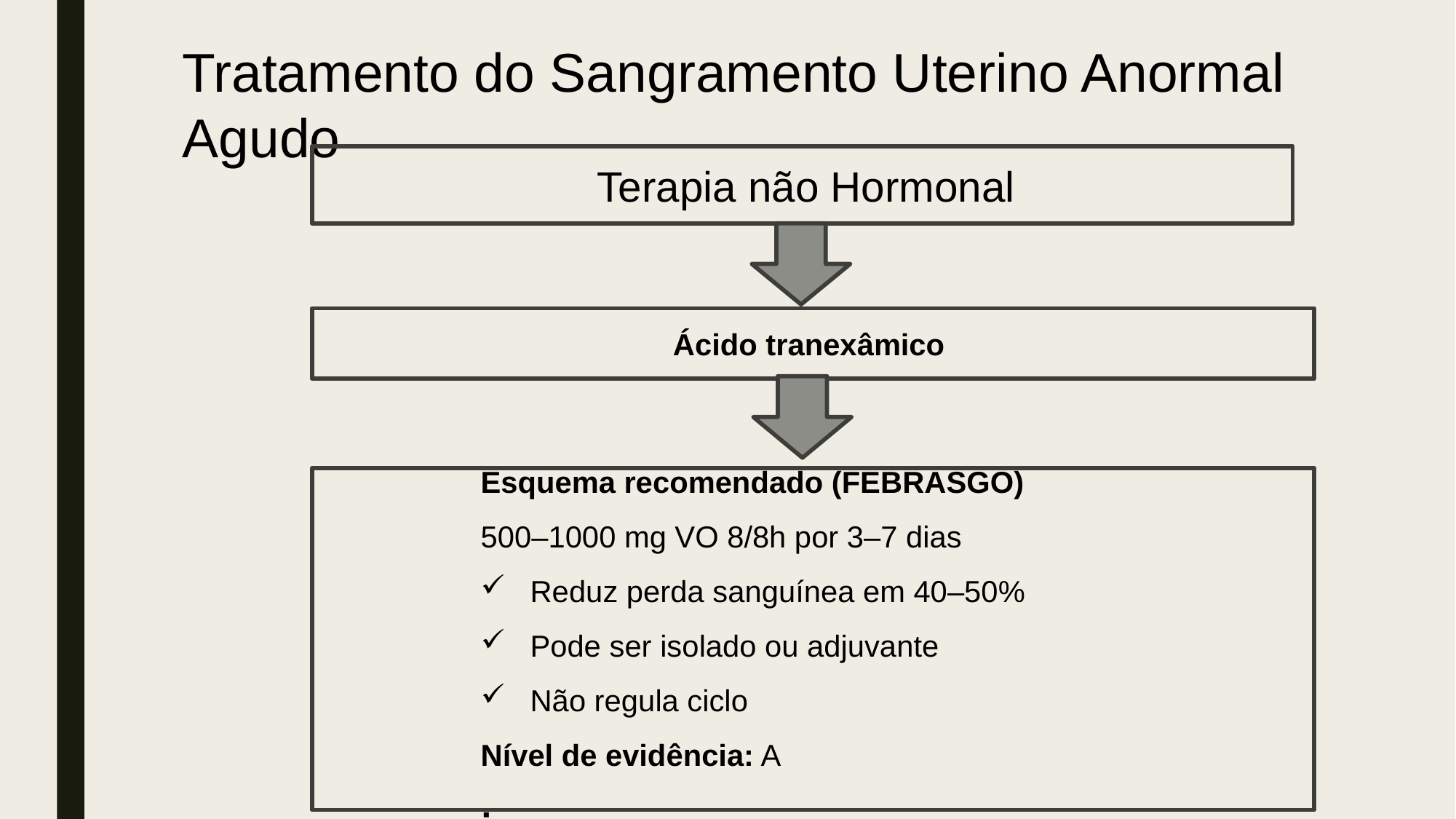

Tratamento do Sangramento Uterino Anormal Agudo
 Terapia não Hormonal

Ácido tranexâmico

Esquema recomendado (FEBRASGO)
500–1000 mg VO 8/8h por 3–7 dias
 Reduz perda sanguínea em 40–50%
 Pode ser isolado ou adjuvante
 Não regula ciclo
Nível de evidência: A
: